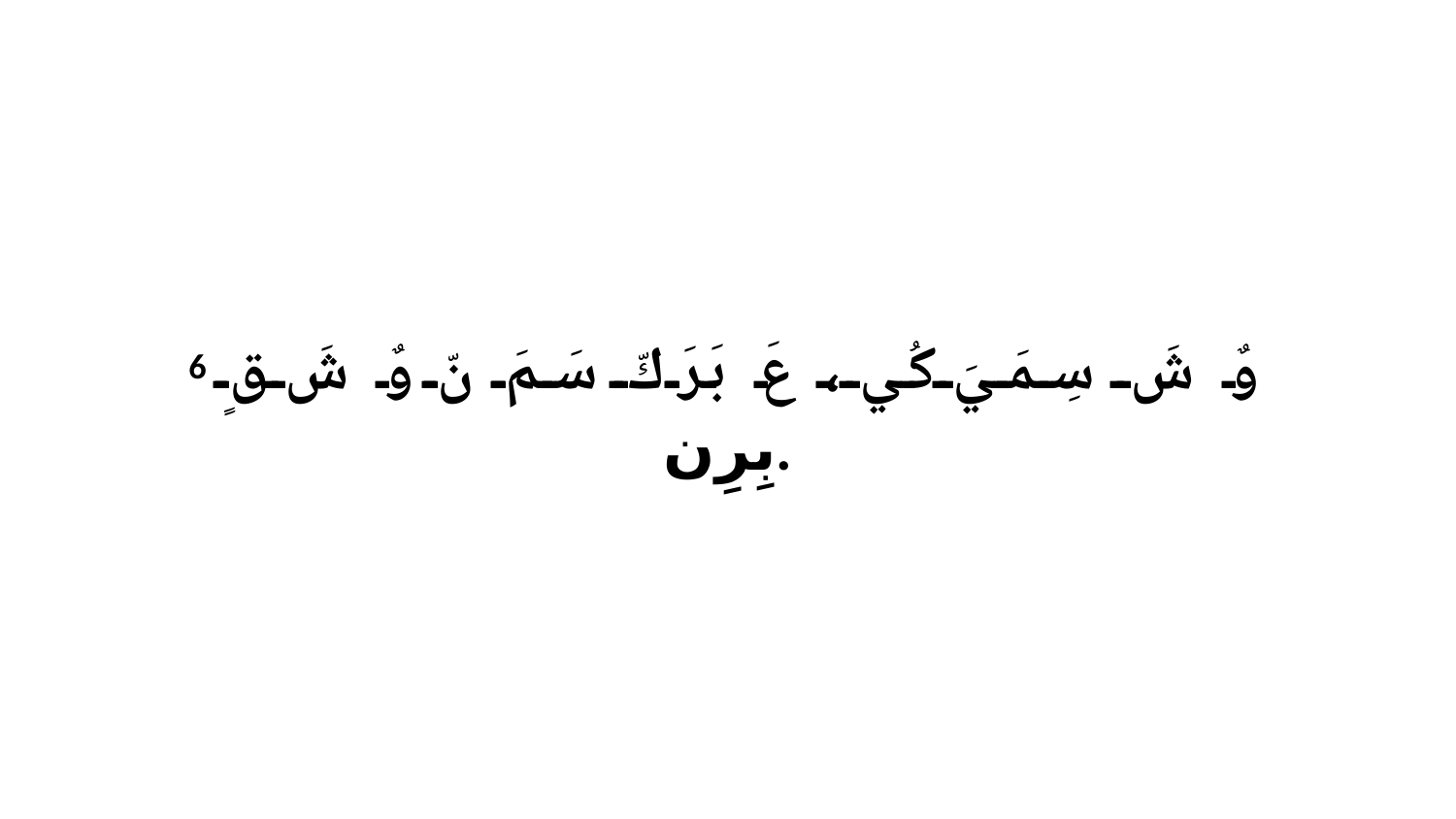

6 وٌ شَ سِمَيَ كُي، عَ بَرَكّ سَمَ نّ وٌ شَ قٍ بِرِن.